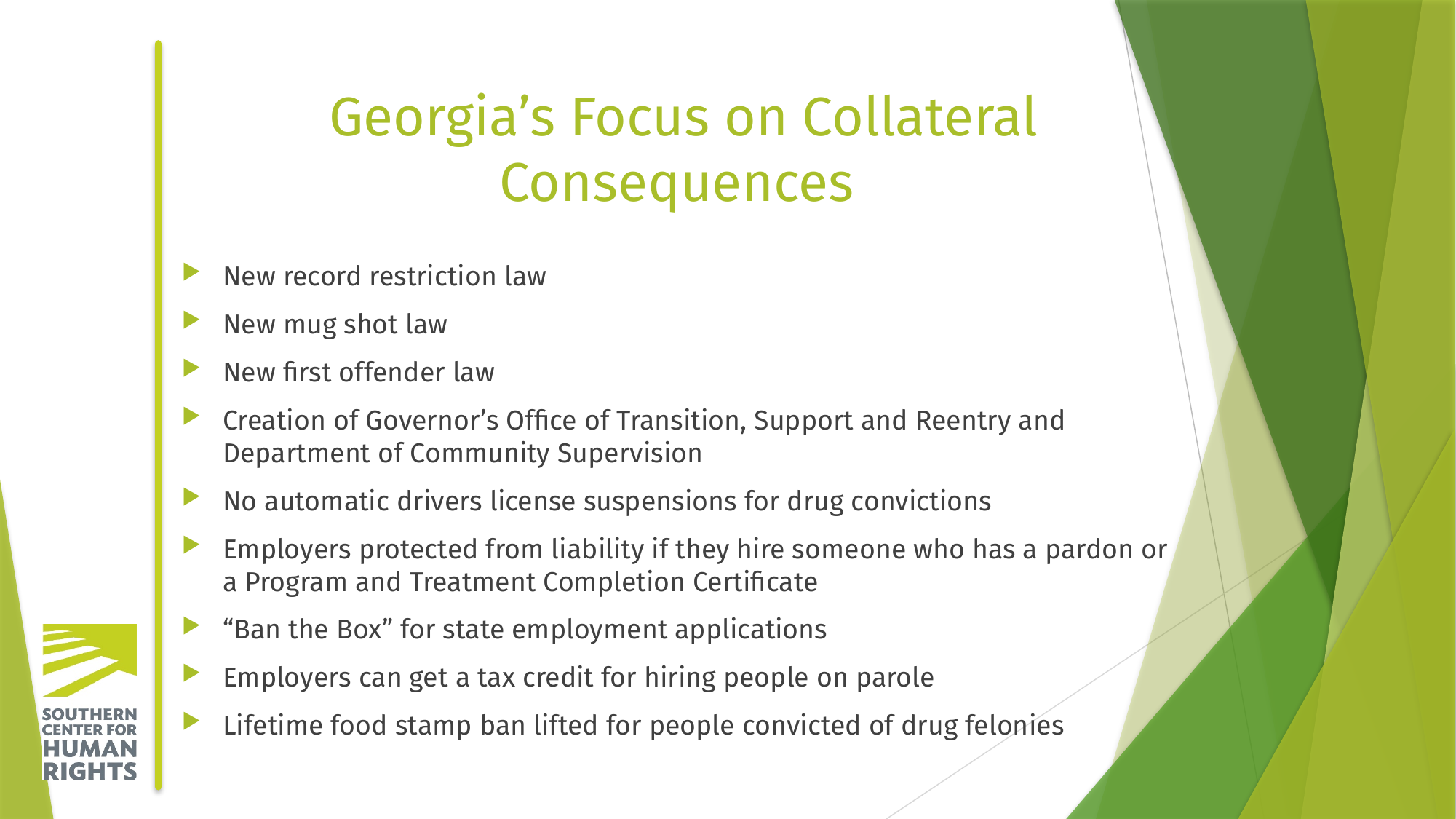

# Georgia’s Focus on Collateral Consequences
New record restriction law
New mug shot law
New first offender law
Creation of Governor’s Office of Transition, Support and Reentry and Department of Community Supervision
No automatic drivers license suspensions for drug convictions
Employers protected from liability if they hire someone who has a pardon or a Program and Treatment Completion Certificate
“Ban the Box” for state employment applications
Employers can get a tax credit for hiring people on parole
Lifetime food stamp ban lifted for people convicted of drug felonies